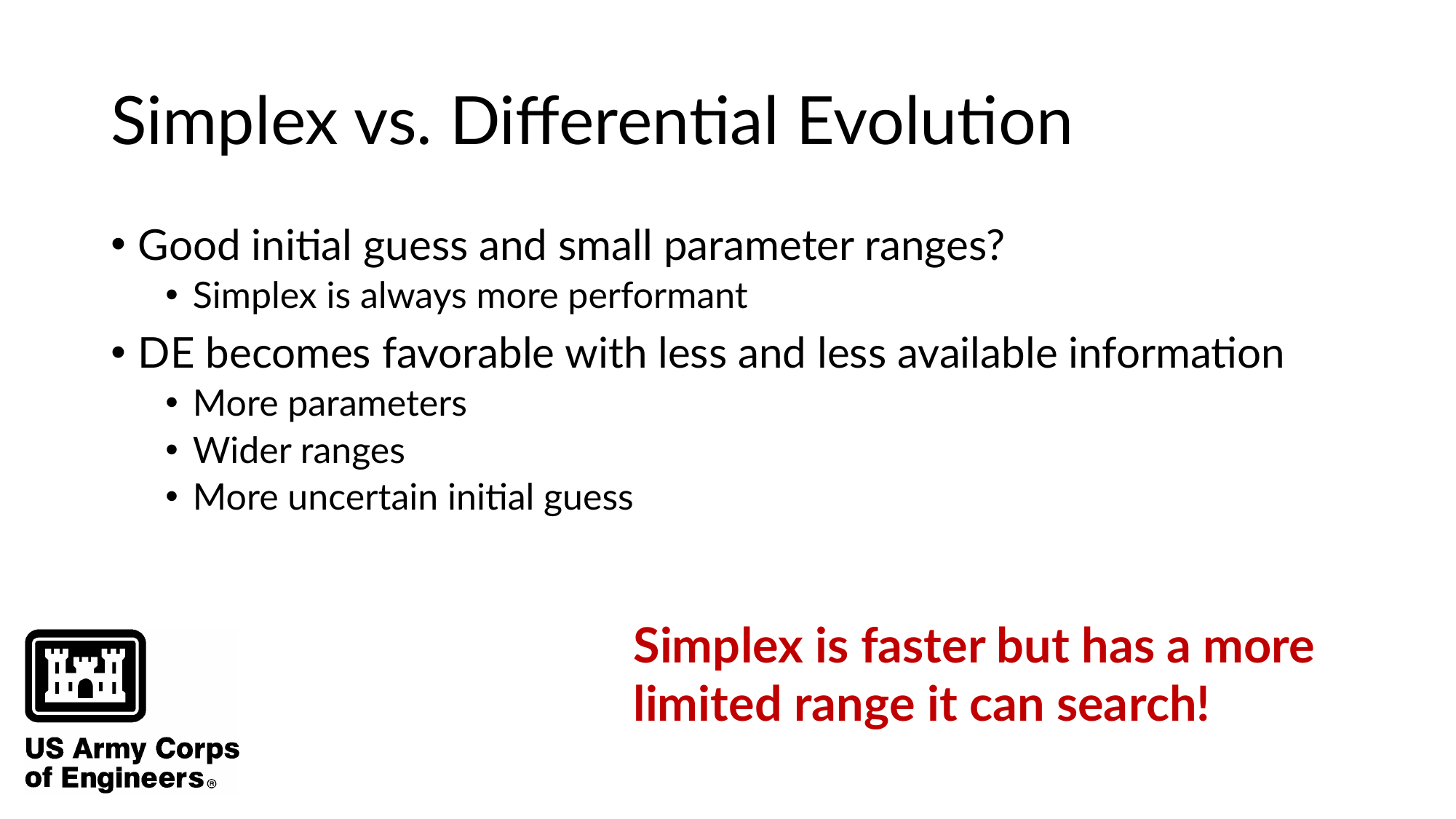

# Simplex vs. Differential Evolution
Good initial guess and small parameter ranges?
Simplex is always more performant
DE becomes favorable with less and less available information
More parameters
Wider ranges
More uncertain initial guess
Simplex is faster but has a more limited range it can search!